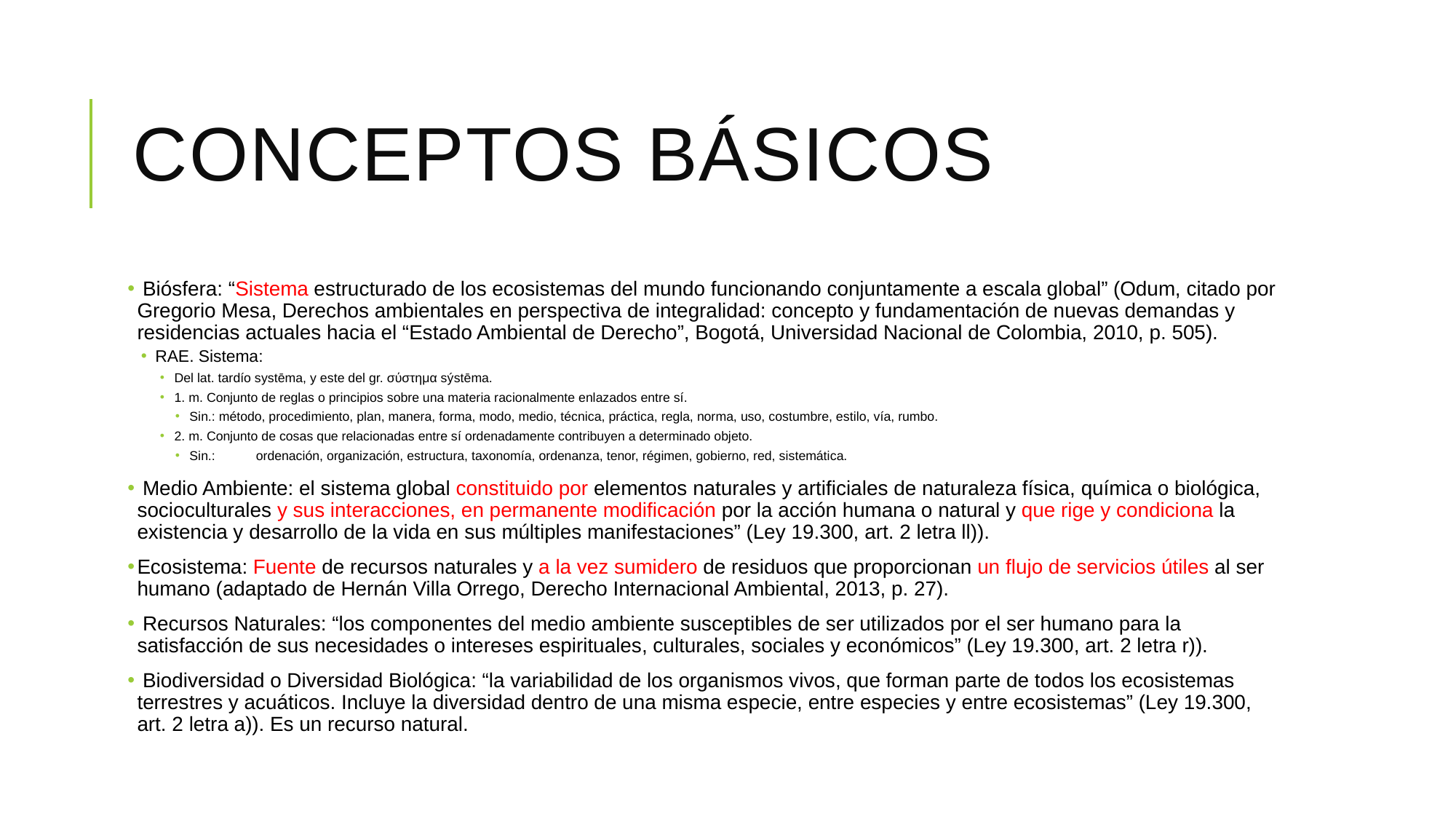

# Conceptos básicos
 Biósfera: “Sistema estructurado de los ecosistemas del mundo funcionando conjuntamente a escala global” (Odum, citado por Gregorio Mesa, Derechos ambientales en perspectiva de integralidad: concepto y fundamentación de nuevas demandas y residencias actuales hacia el “Estado Ambiental de Derecho”, Bogotá, Universidad Nacional de Colombia, 2010, p. 505).
RAE. Sistema:
Del lat. tardío systēma, y este del gr. σύστημα sýstēma.
1. m. Conjunto de reglas o principios sobre una materia racionalmente enlazados entre sí.
Sin.: método, procedimiento, plan, manera, forma, modo, medio, técnica, práctica, regla, norma, uso, costumbre, estilo, vía, rumbo.
2. m. Conjunto de cosas que relacionadas entre sí ordenadamente contribuyen a determinado objeto.
Sin.:	ordenación, organización, estructura, taxonomía, ordenanza, tenor, régimen, gobierno, red, sistemática.
 Medio Ambiente: el sistema global constituido por elementos naturales y artificiales de naturaleza física, química o biológica, socioculturales y sus interacciones, en permanente modificación por la acción humana o natural y que rige y condiciona la existencia y desarrollo de la vida en sus múltiples manifestaciones” (Ley 19.300, art. 2 letra ll)).
Ecosistema: Fuente de recursos naturales y a la vez sumidero de residuos que proporcionan un flujo de servicios útiles al ser humano (adaptado de Hernán Villa Orrego, Derecho Internacional Ambiental, 2013, p. 27).
 Recursos Naturales: “los componentes del medio ambiente susceptibles de ser utilizados por el ser humano para la satisfacción de sus necesidades o intereses espirituales, culturales, sociales y económicos” (Ley 19.300, art. 2 letra r)).
 Biodiversidad o Diversidad Biológica: “la variabilidad de los organismos vivos, que forman parte de todos los ecosistemas terrestres y acuáticos. Incluye la diversidad dentro de una misma especie, entre especies y entre ecosistemas” (Ley 19.300, art. 2 letra a)). Es un recurso natural.